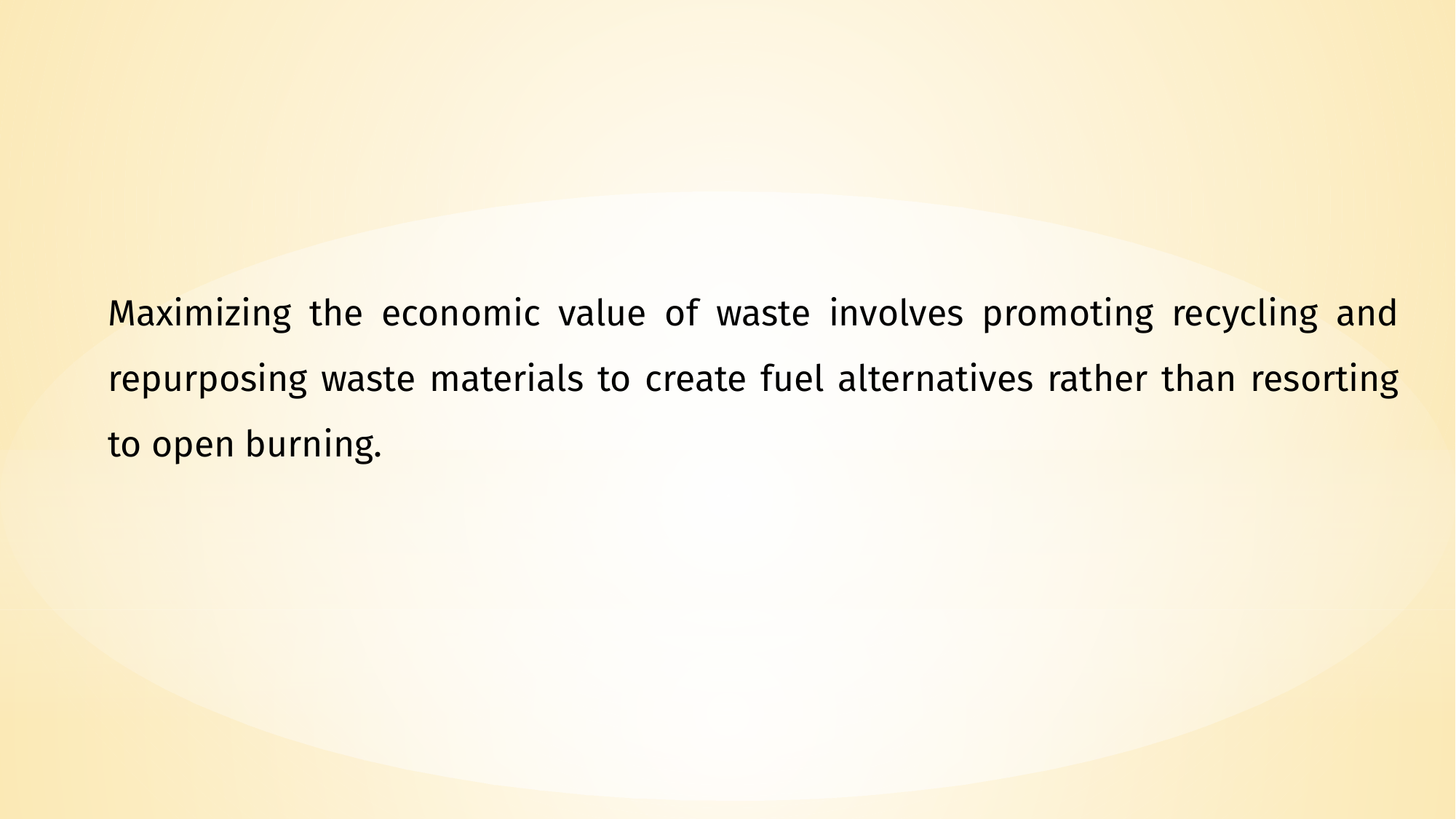

Maximizing the economic value of waste involves promoting recycling and repurposing waste materials to create fuel alternatives rather than resorting to open burning.